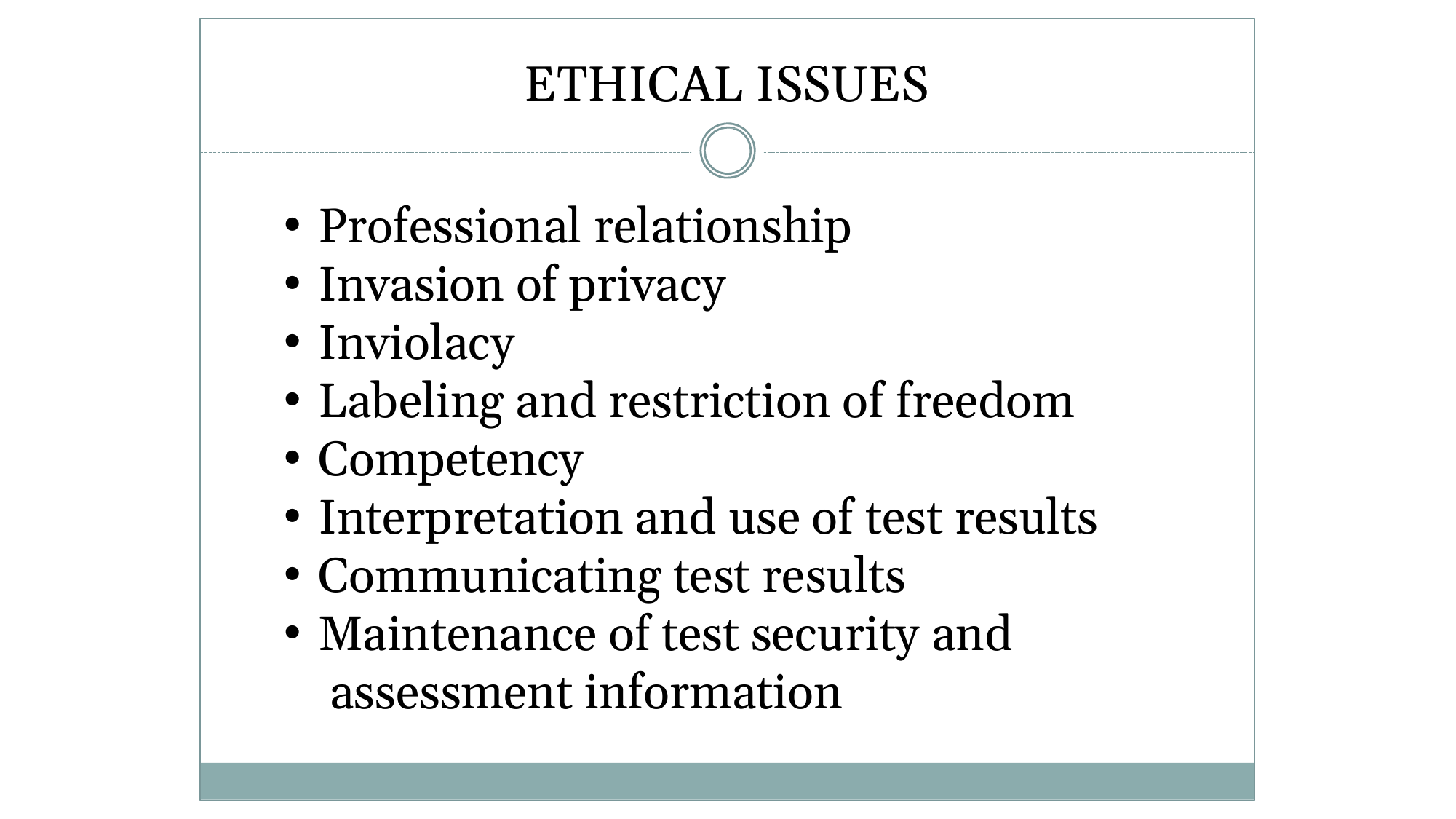

# ETHICAL ISSUES
Professional relationship
Invasion of privacy
Inviolacy
Labeling and restriction of freedom
Competency
Interpretation and use of test results
Communicating test results
Maintenance of test security and  assessment information